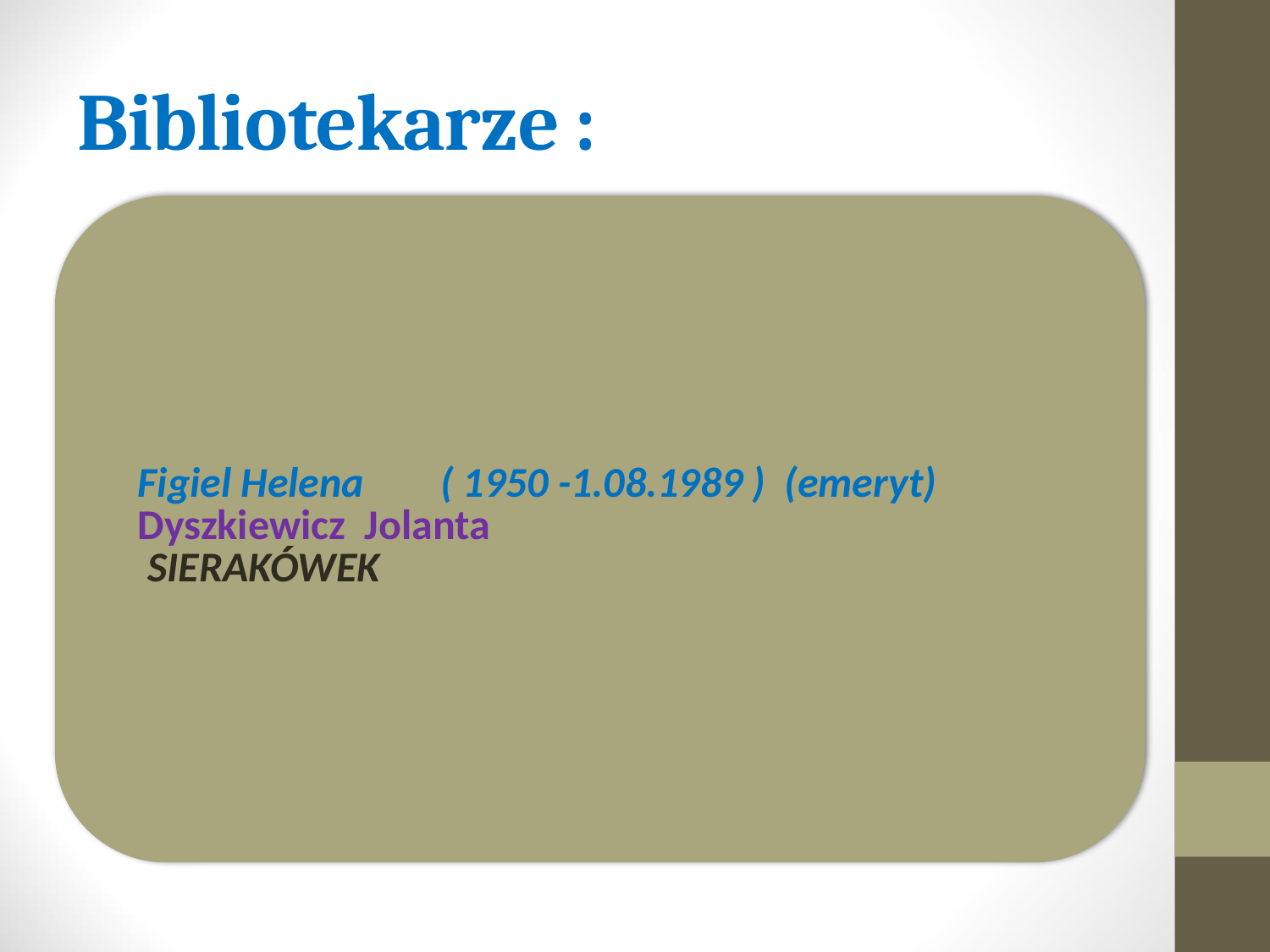

# Bibliotekarze :
    Figiel Helena        ( 1950 -1.08.1989 )  (emeryt)
    Dyszkiewicz  Jolanta
     SIERAKÓWEK